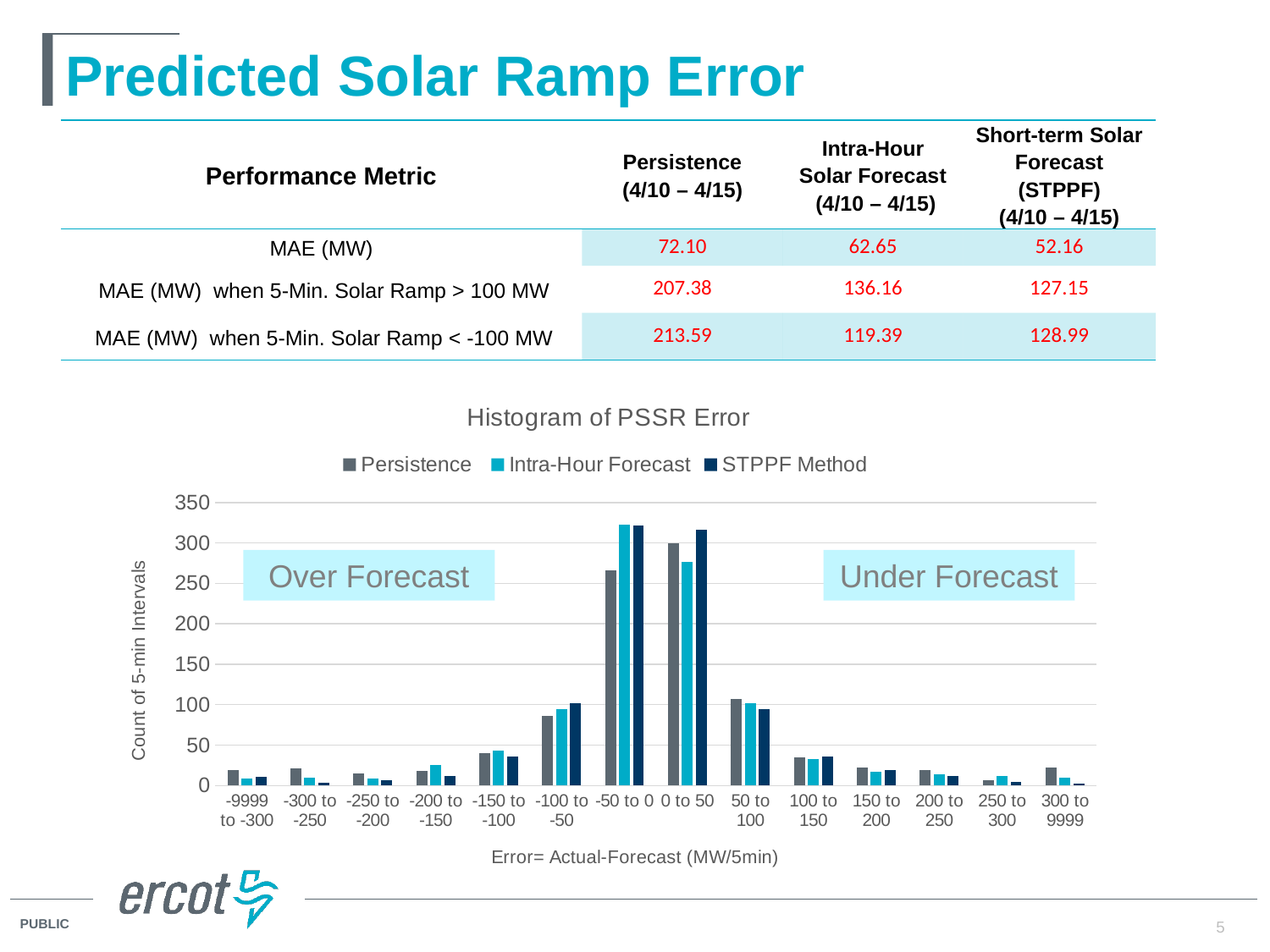

# Predicted Solar Ramp Error
| Performance Metric | Persistence (4/10 – 4/15) | Intra-Hour Solar Forecast (4/10 – 4/15) | Short-term Solar Forecast (STPPF) (4/10 – 4/15) |
| --- | --- | --- | --- |
| MAE (MW) | 72.10 | 62.65 | 52.16 |
| MAE (MW) when 5-Min. Solar Ramp > 100 MW | 207.38 | 136.16 | 127.15 |
| MAE (MW) when 5-Min. Solar Ramp < -100 MW | 213.59 | 119.39 | 128.99 |

### Chart: Histogram of PSSR Error

| Category | Persistence  |  | STPPF Method  |
|---|---|---|---|
| -9999 to -300 | 19.0 | 9.0 | 11.0 |
| -300 to -250 | 21.0 | 10.0 | 4.0 |
| -250 to -200 | 15.0 | 9.0 | 7.0 |
| -200 to -150 | 18.0 | 25.0 | 12.0 |
| -150 to -100 | 40.0 | 43.0 | 36.0 |
| -100 to -50 | 86.0 | 94.0 | 102.0 |
| -50 to 0 | 266.0 | 323.0 | 321.0 |
| 0 to 50 | 300.0 | 276.0 | 316.0 |
| 50 to 100 | 107.0 | 102.0 | 94.0 |
| 100 to 150 | 35.0 | 33.0 | 36.0 |
| 150 to 200 | 22.0 | 17.0 | 19.0 |
| 200 to 250 | 19.0 | 14.0 | 12.0 |
| 250 to 300 | 7.0 | 12.0 | 5.0 |
| 300 to 9999 | 22.0 | 10.0 | 2.0 |
Over Forecast
Under Forecast